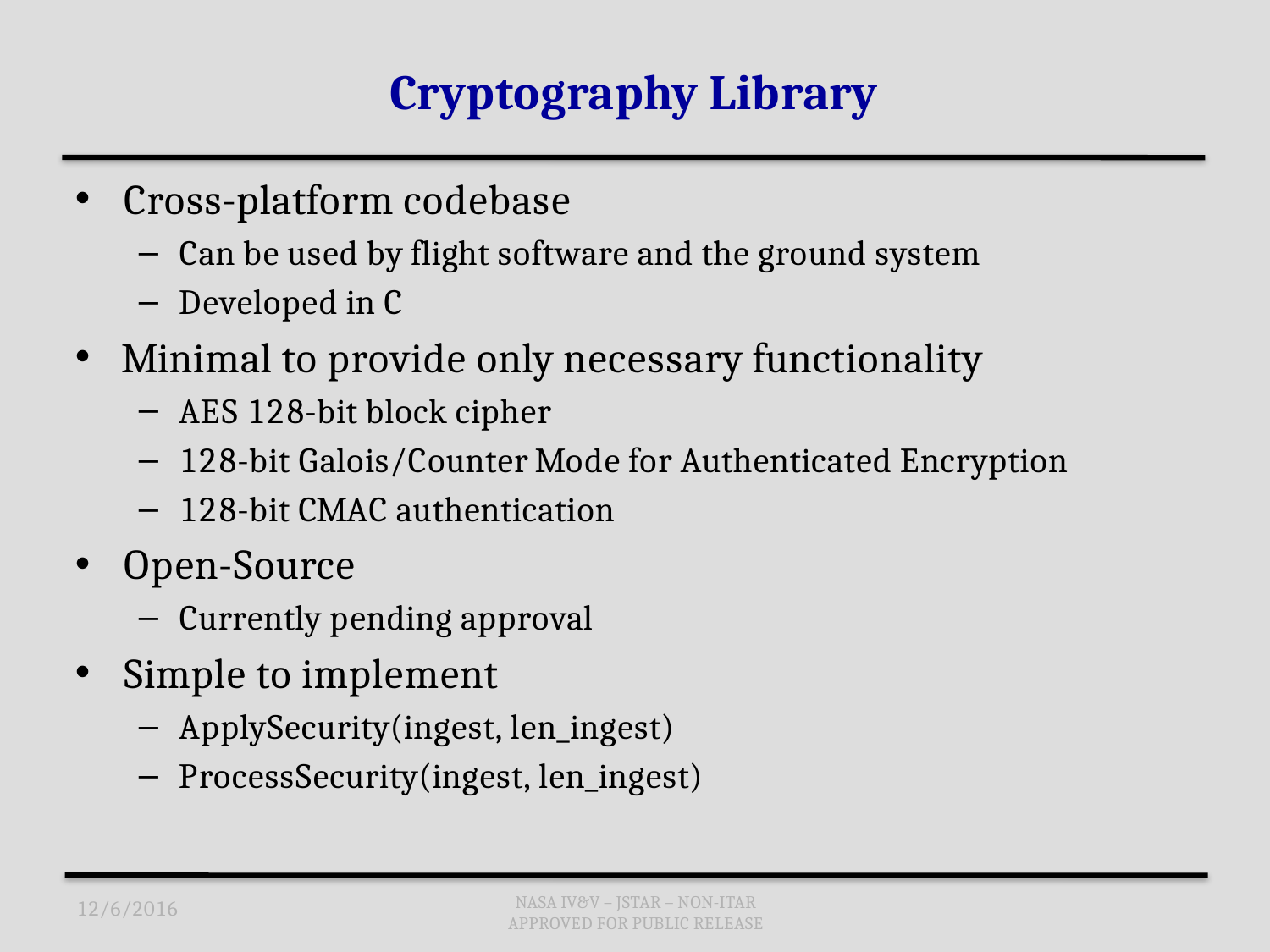

# Cryptography Library
Cross-platform codebase
Can be used by flight software and the ground system
Developed in C
Minimal to provide only necessary functionality
AES 128-bit block cipher
128-bit Galois/Counter Mode for Authenticated Encryption
128-bit CMAC authentication
Open-Source
Currently pending approval
Simple to implement
ApplySecurity(ingest, len_ingest)
ProcessSecurity(ingest, len_ingest)

12/6/2016
NASA IV&V – JSTAR – NON-ITAR
APPROVED FOR PUBLIC RELEASE